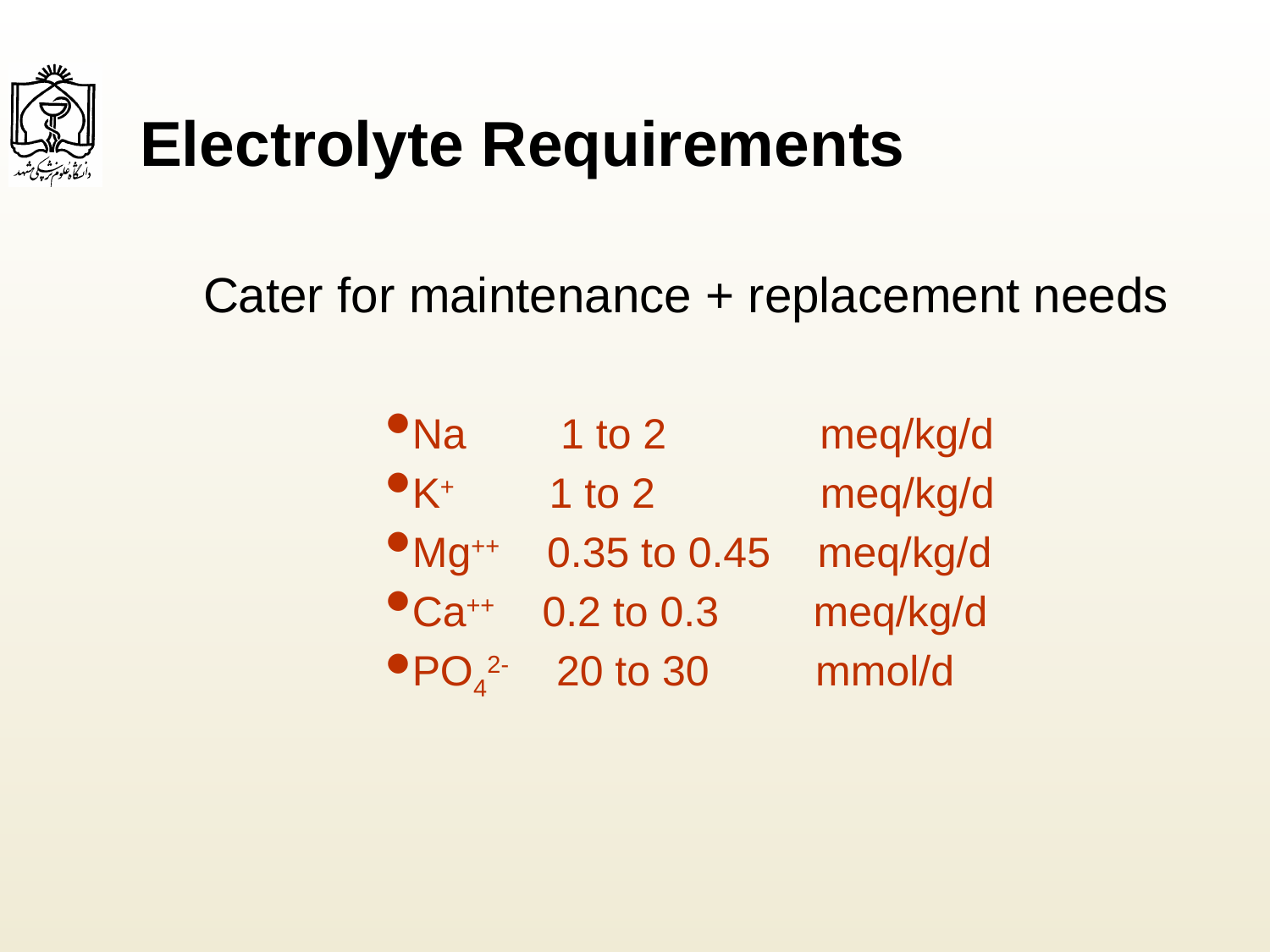

# Electrolyte Requirements
Cater for maintenance + replacement needs

Na        1 to 2             meq/kg/d
K+        1 to 2              meq/kg/d
Mg++    0.35 to 0.45    meq/kg/d
Ca++       0.2 to 0.3        meq/kg/d
PO42-    20 to 30         mmol/d